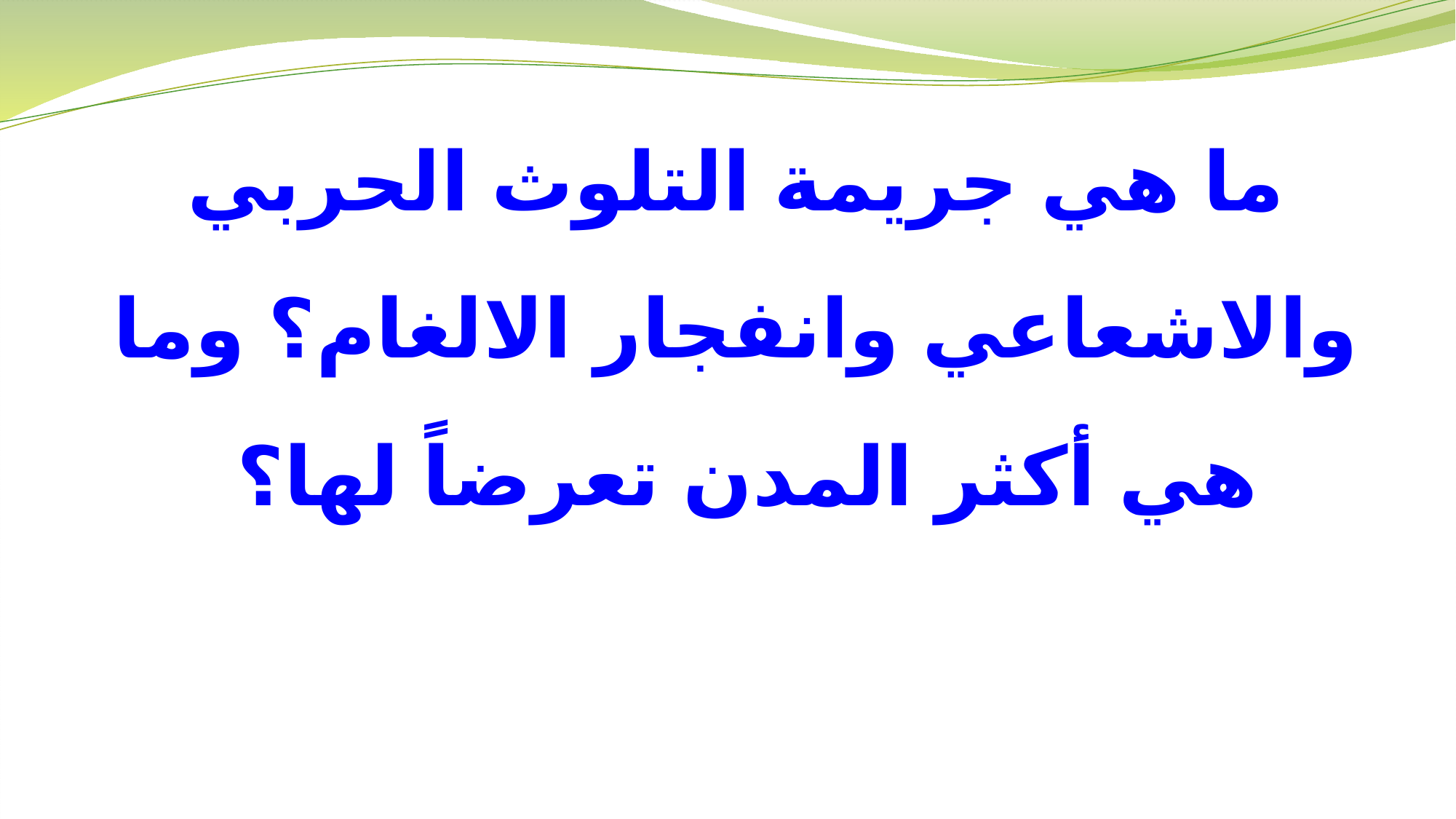

ما هي جريمة التلوث الحربي والاشعاعي وانفجار الالغام؟ وما هي أكثر المدن تعرضاً لها؟